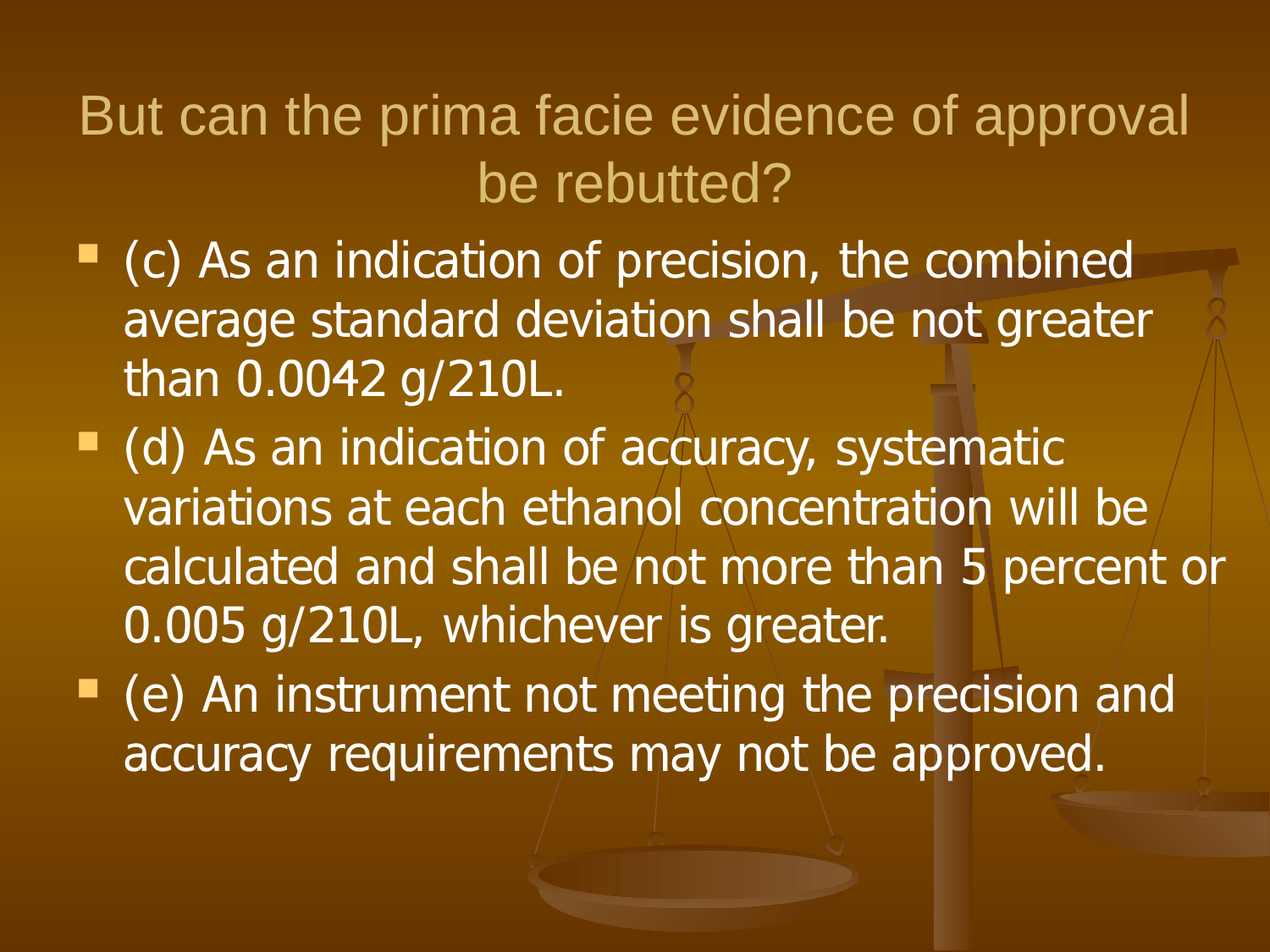

# But can the prima facie evidence of approval be rebutted?
(c) As an indication of precision, the combined average standard deviation shall be not greater than 0.0042 g/210L.
(d) As an indication of accuracy, systematic variations at each ethanol concentration will be calculated and shall be not more than 5 percent or 0.005 g/210L, whichever is greater.
(e) An instrument not meeting the precision and accuracy requirements may not be approved.